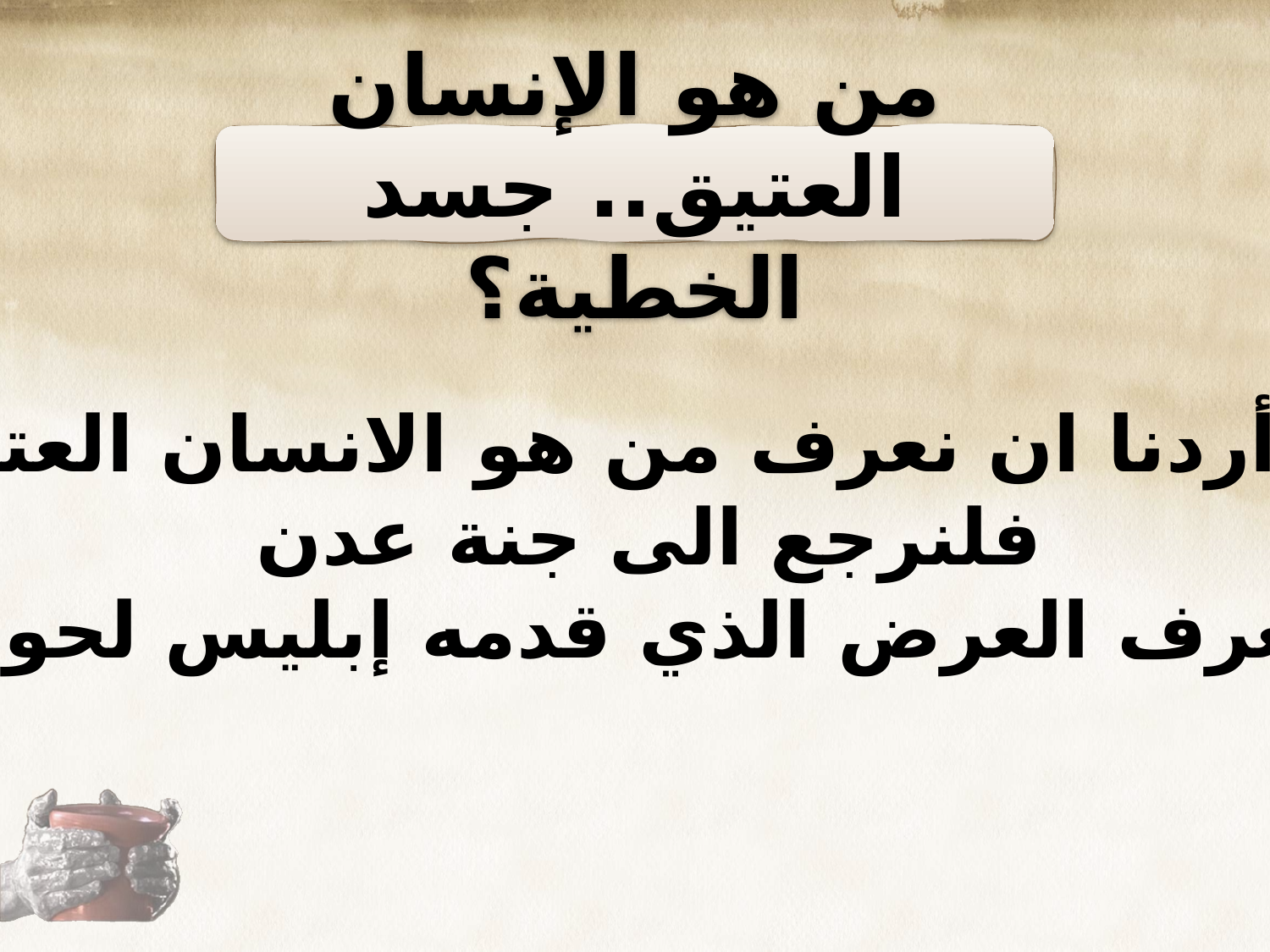

من هو الإنسان العتيق.. جسد الخطية؟
إذا أردنا ان نعرف من هو الانسان العتيق
 فلنرجع الى جنة عدن
لنعرف العرض الذي قدمه إبليس لحواء